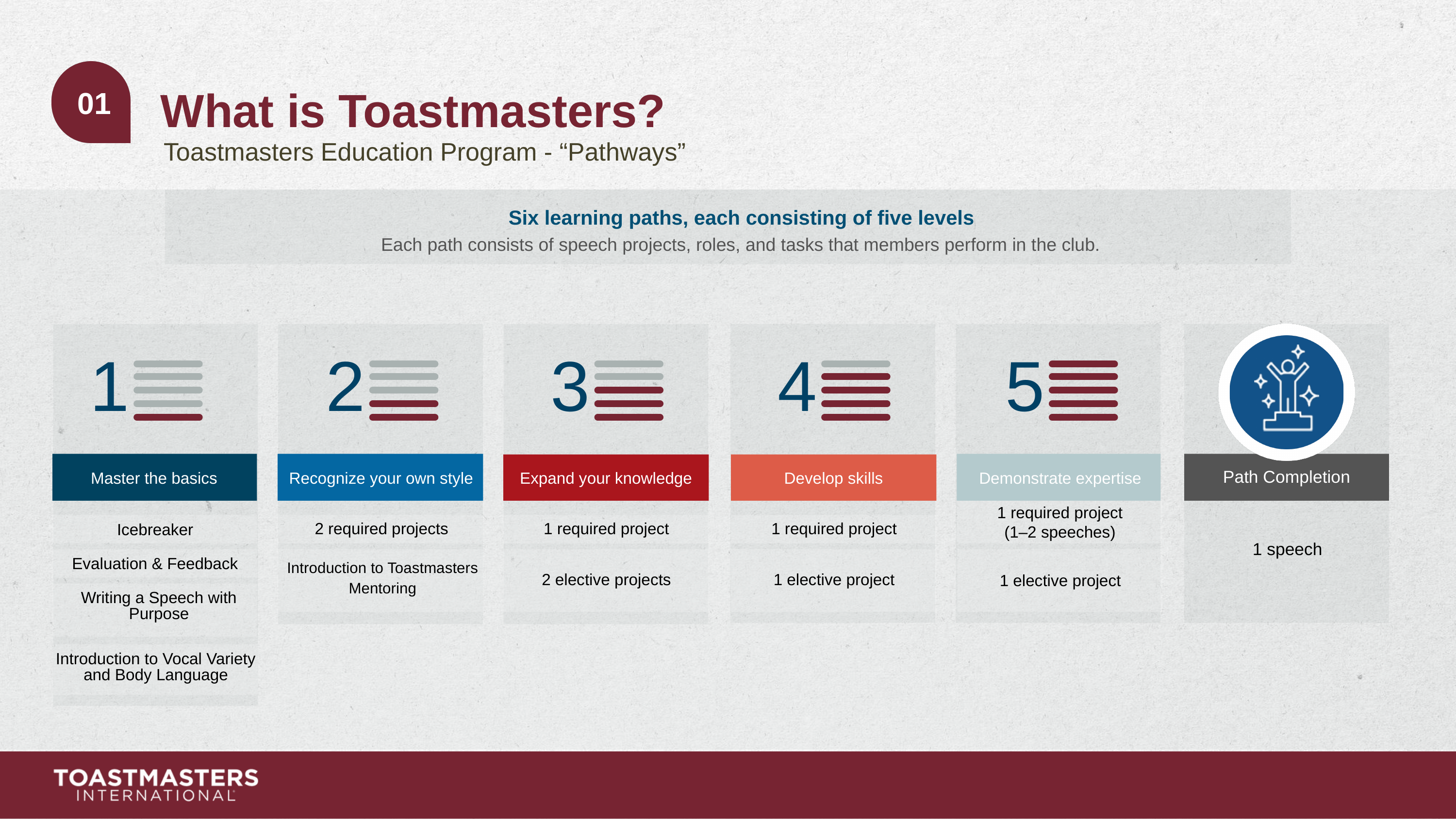

What is Toastmasters?
01
Toastmasters Education Program - “Pathways”

Six learning paths, each consisting of five levels
Each path consists of speech projects, roles, and tasks that members perform in the club.

1
2
3
4
5

Path Completion
Master the basics
Recognize your own style
Expand your knowledge
Develop skills
Demonstrate expertise

1 required project
(1–2 speeches)
1 required project
1 required project
2 required projects
Icebreaker

1 speech
Evaluation & Feedback

Introduction to Toastmasters Mentoring
2 elective projects
1 elective project
1 elective project

Writing a Speech with Purpose

Introduction to Vocal Variety and Body Language